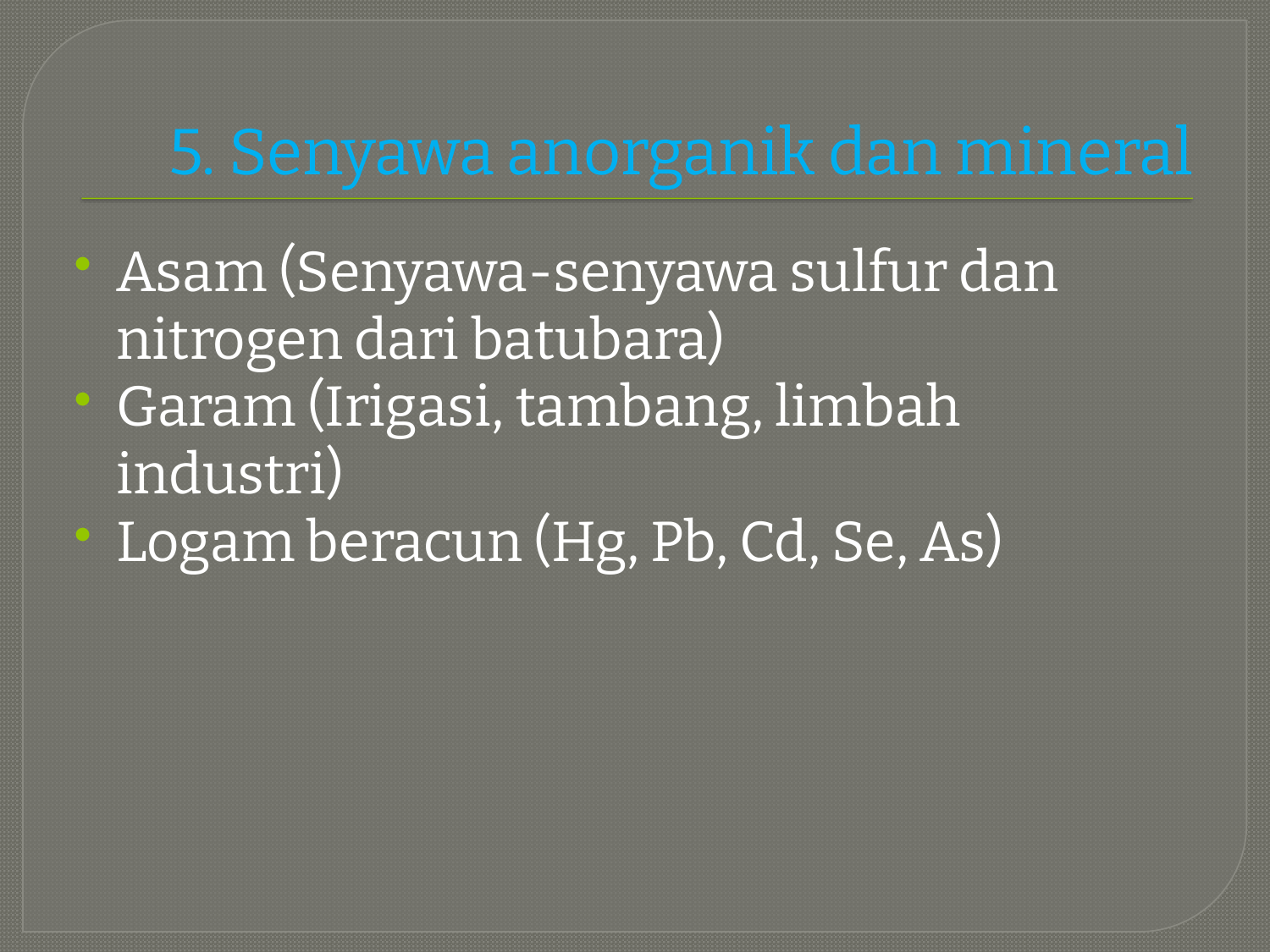

# 5. Senyawa anorganik dan mineral
Asam (Senyawa-senyawa sulfur dan nitrogen dari batubara)
Garam (Irigasi, tambang, limbah industri)
Logam beracun (Hg, Pb, Cd, Se, As)